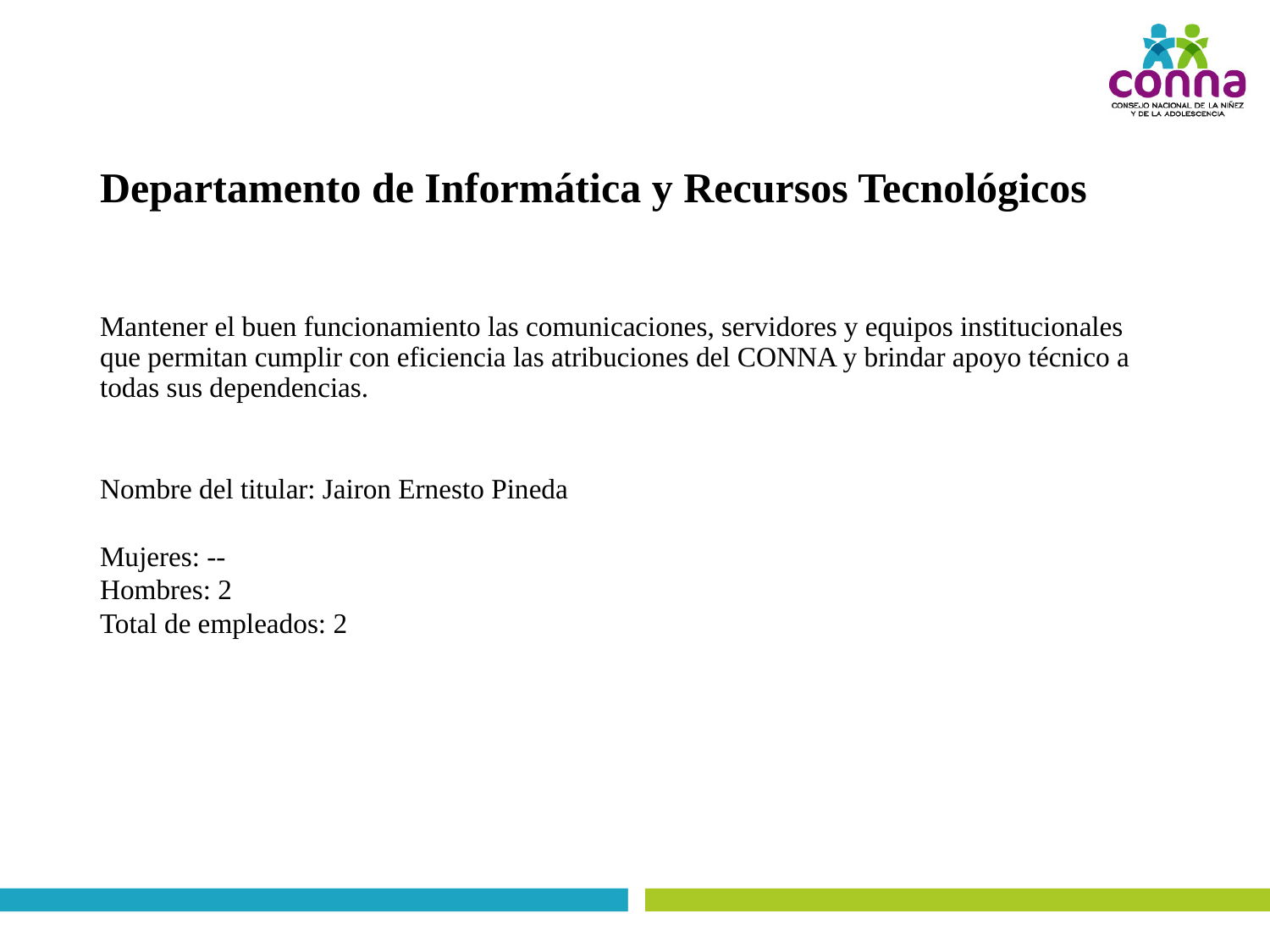

# Departamento de Informática y Recursos Tecnológicos
Mantener el buen funcionamiento las comunicaciones, servidores y equipos institucionales que permitan cumplir con eficiencia las atribuciones del CONNA y brindar apoyo técnico a todas sus dependencias.

Nombre del titular: Jairon Ernesto Pineda

Mujeres: --
Hombres: 2
Total de empleados: 2